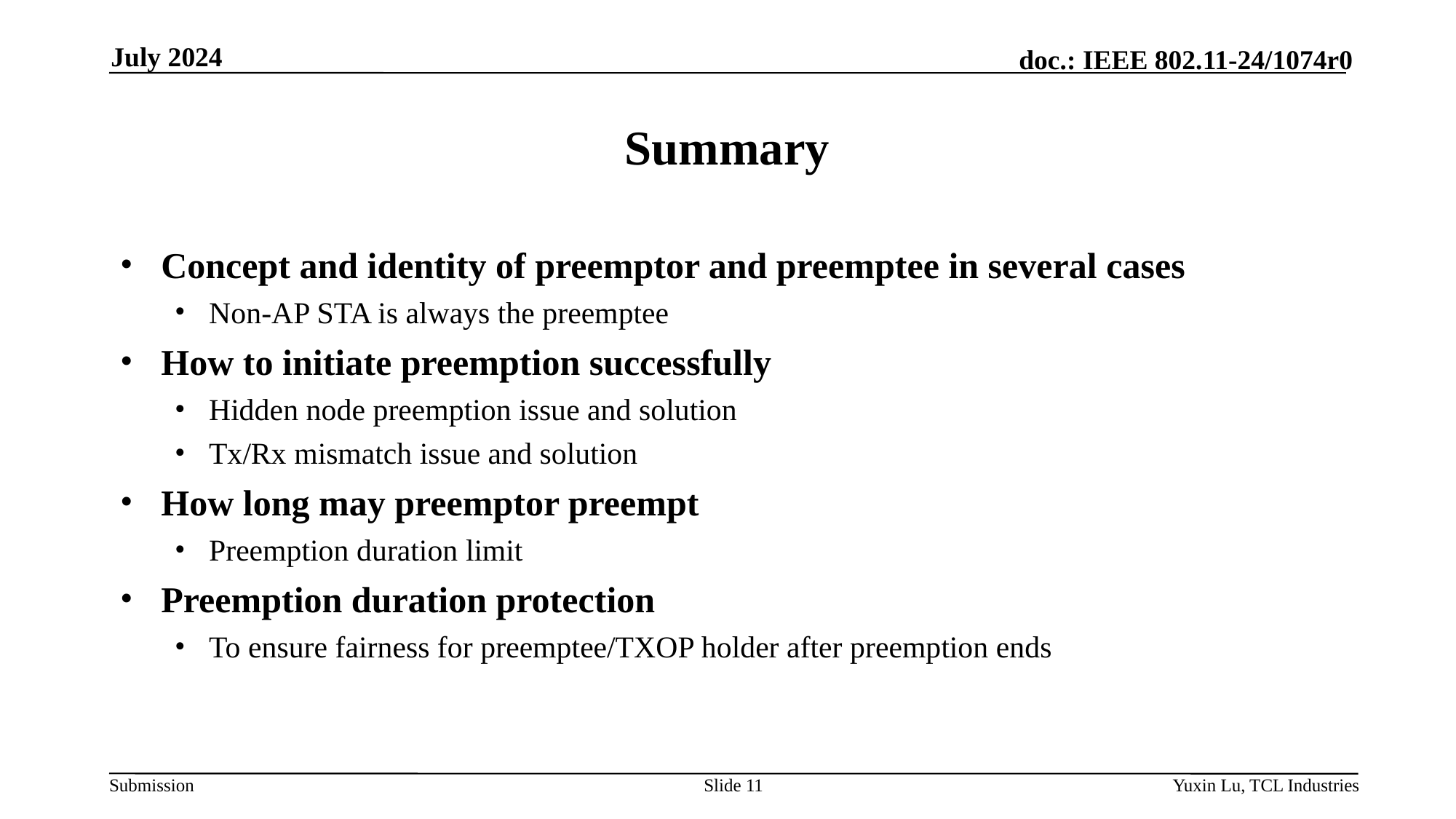

July 2024
# Summary
Concept and identity of preemptor and preemptee in several cases
Non-AP STA is always the preemptee
How to initiate preemption successfully
Hidden node preemption issue and solution
Tx/Rx mismatch issue and solution
How long may preemptor preempt
Preemption duration limit
Preemption duration protection
To ensure fairness for preemptee/TXOP holder after preemption ends

Slide 11
Yuxin Lu, TCL Industries